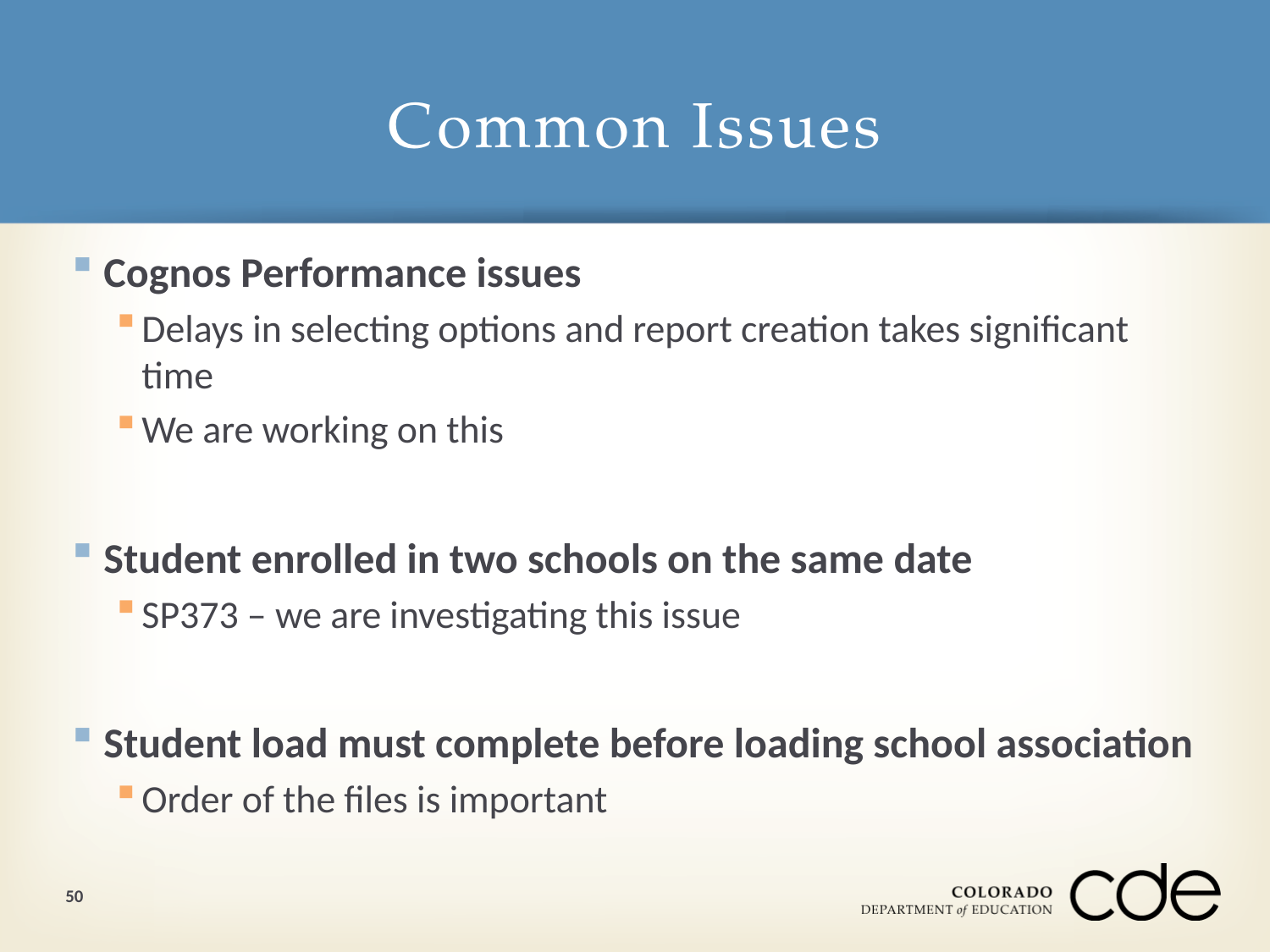

# Common Issues
Cognos Performance issues
Delays in selecting options and report creation takes significant time
We are working on this

Student enrolled in two schools on the same date
SP373 – we are investigating this issue

Student load must complete before loading school association
Order of the files is important

50